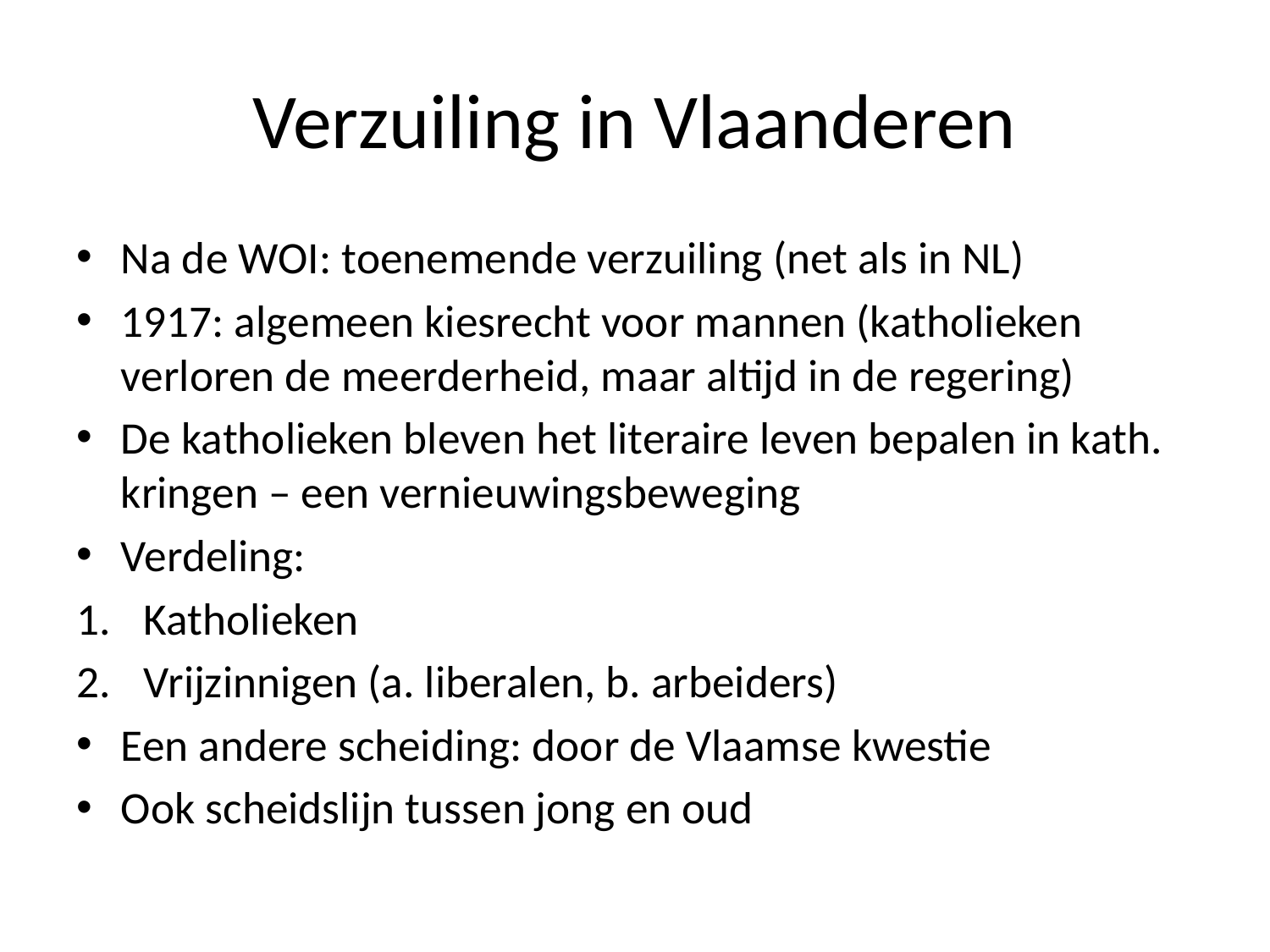

# Verzuiling in Vlaanderen
Na de WOI: toenemende verzuiling (net als in NL)
1917: algemeen kiesrecht voor mannen (katholieken verloren de meerderheid, maar altijd in de regering)
De katholieken bleven het literaire leven bepalen in kath. kringen – een vernieuwingsbeweging
Verdeling:
Katholieken
Vrijzinnigen (a. liberalen, b. arbeiders)
Een andere scheiding: door de Vlaamse kwestie
Ook scheidslijn tussen jong en oud